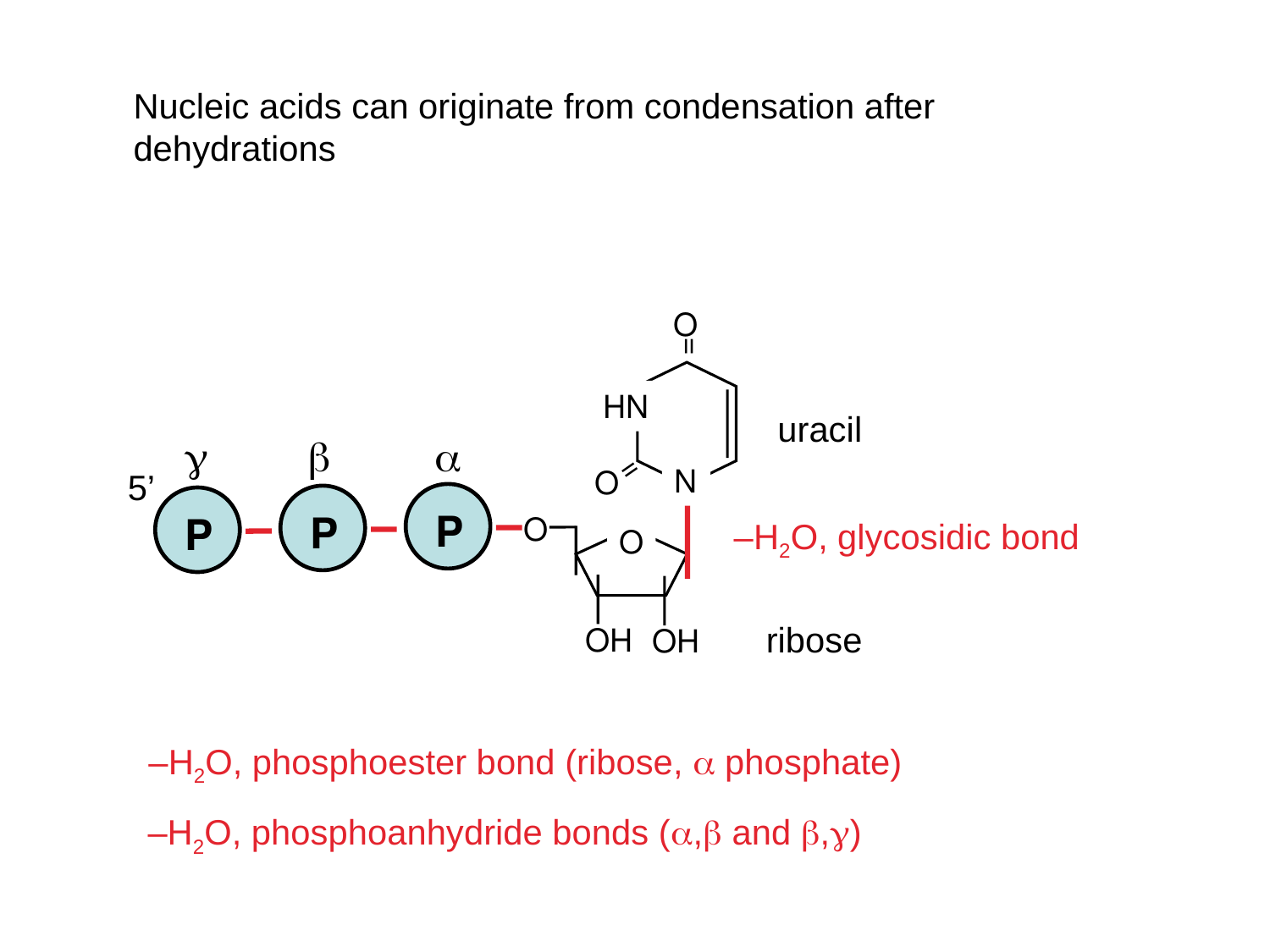

Nucleic acids can originate from condensation after dehydrations
O
=

HN

uracil
γ
β
α
=
N
O
5’

P
P
P
O
–H2O, glycosidic bond

O

ribose
OH
OH
–H2O, phosphoester bond (ribose, α phosphate)
–H2O, phosphoanhydride bonds (α,β and β,γ)